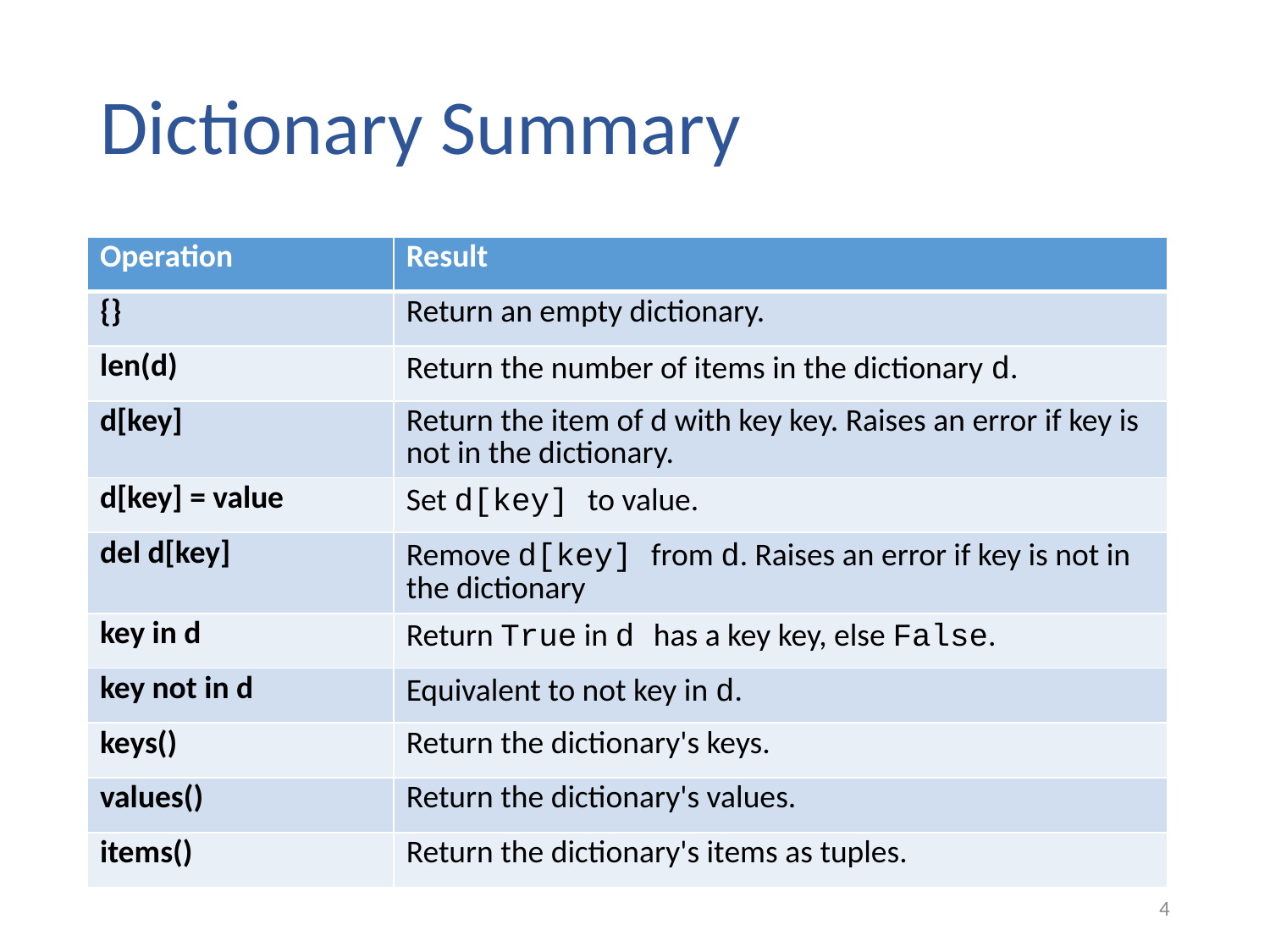

# Dictionary Summary
| Operation | Result |
| --- | --- |
| {} | Return an empty dictionary. |
| len(d) | Return the number of items in the dictionary d. |
| d[key] | Return the item of d with key key. Raises an error if key is not in the dictionary. |
| d[key] = value | Set d[key] to value. |
| del d[key] | Remove d[key] from d. Raises an error if key is not in the dictionary |
| key in d | Return True in d has a key key, else False. |
| key not in d | Equivalent to not key in d. |
| keys() | Return the dictionary's keys. |
| values() | Return the dictionary's values. |
| items() | Return the dictionary's items as tuples. |
4